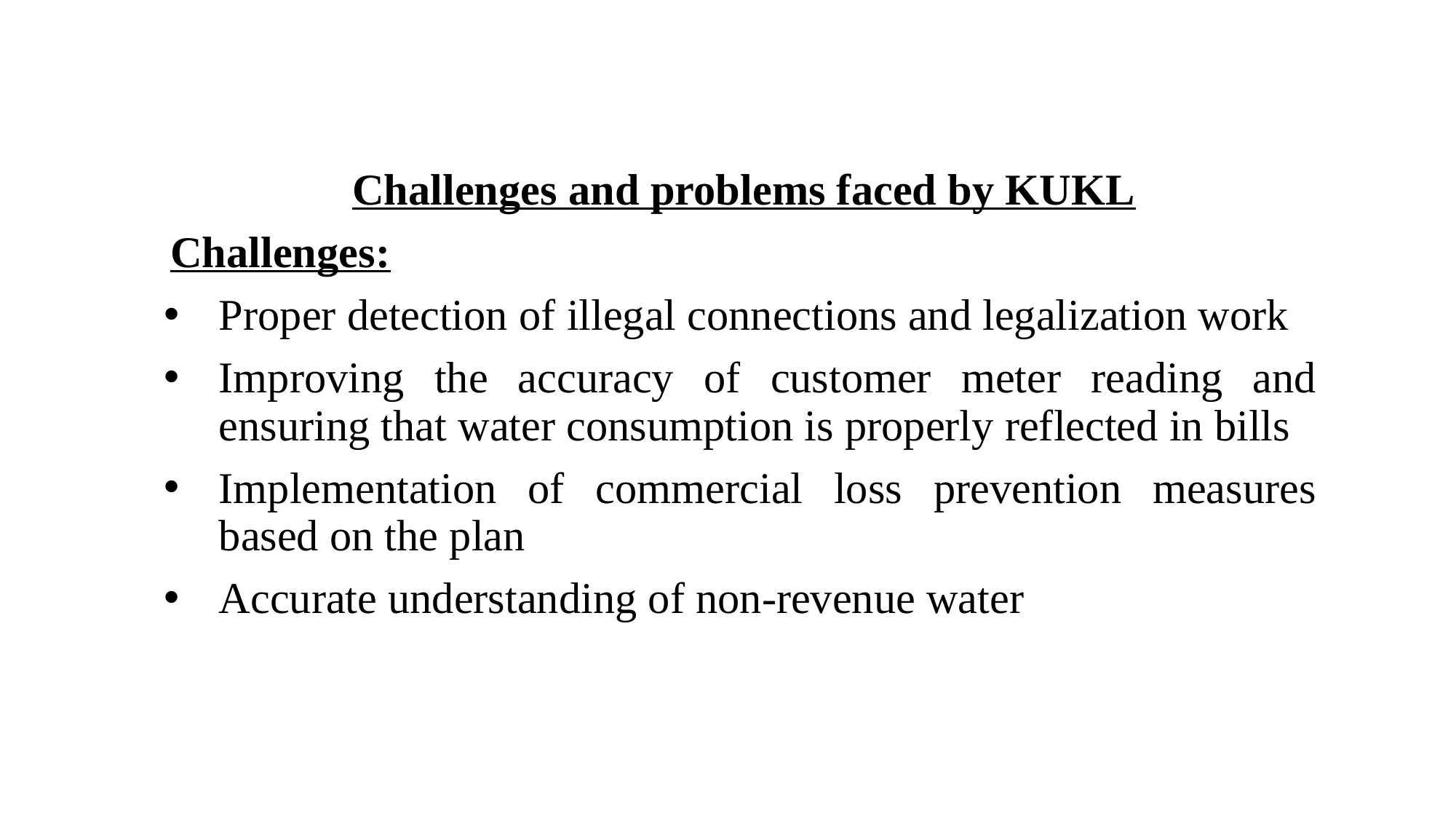

Challenges and problems faced by KUKL
Challenges:
Proper detection of illegal connections and legalization work
Improving the accuracy of customer meter reading and ensuring that water consumption is properly reflected in bills
Implementation of commercial loss prevention measures based on the plan
Accurate understanding of non-revenue water